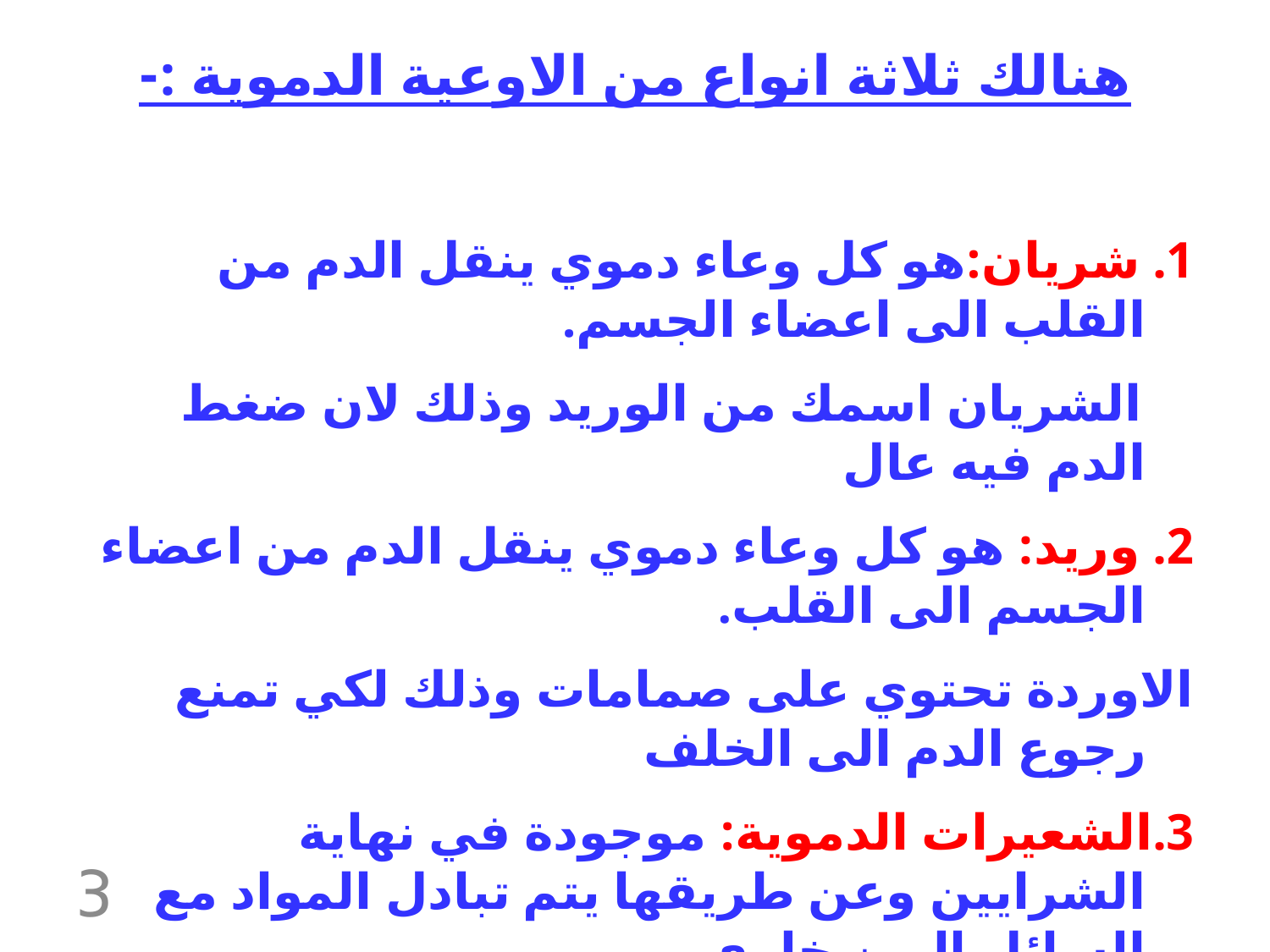

# هنالك ثلاثة انواع من الاوعية الدموية :-
1. شريان:هو كل وعاء دموي ينقل الدم من القلب الى اعضاء الجسم.
    الشريان اسمك من الوريد وذلك لان ضغط الدم فيه عال
2. وريد: هو كل وعاء دموي ينقل الدم من اعضاء الجسم الى القلب.
الاوردة تحتوي على صمامات وذلك لكي تمنع رجوع الدم الى الخلف
3.الشعيرات الدموية: موجودة في نهاية الشرايين وعن طريقها يتم تبادل المواد مع السائل البين خلوي.

3